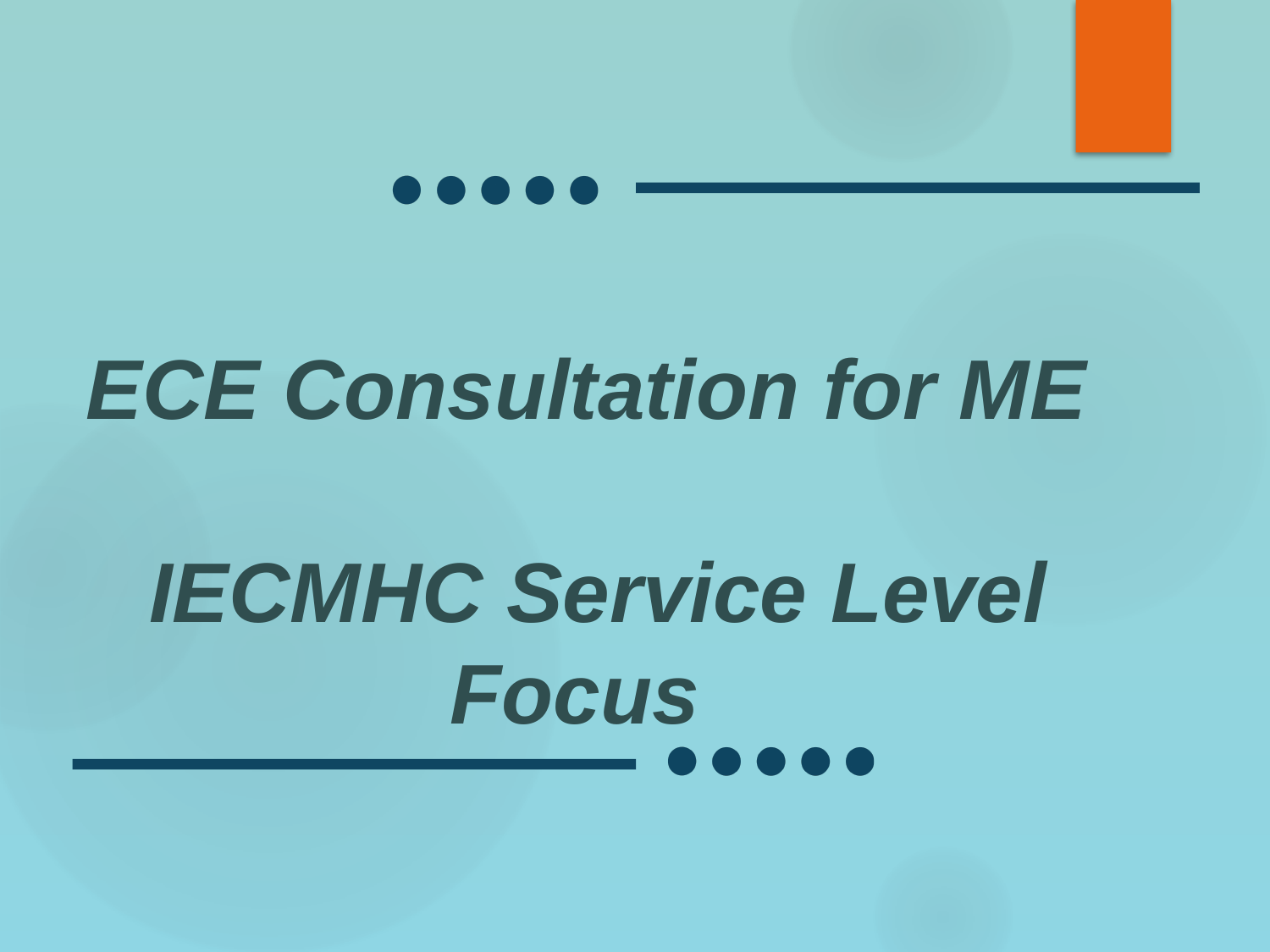

ECE Consultation for ME

IECMHC Service Level Focus